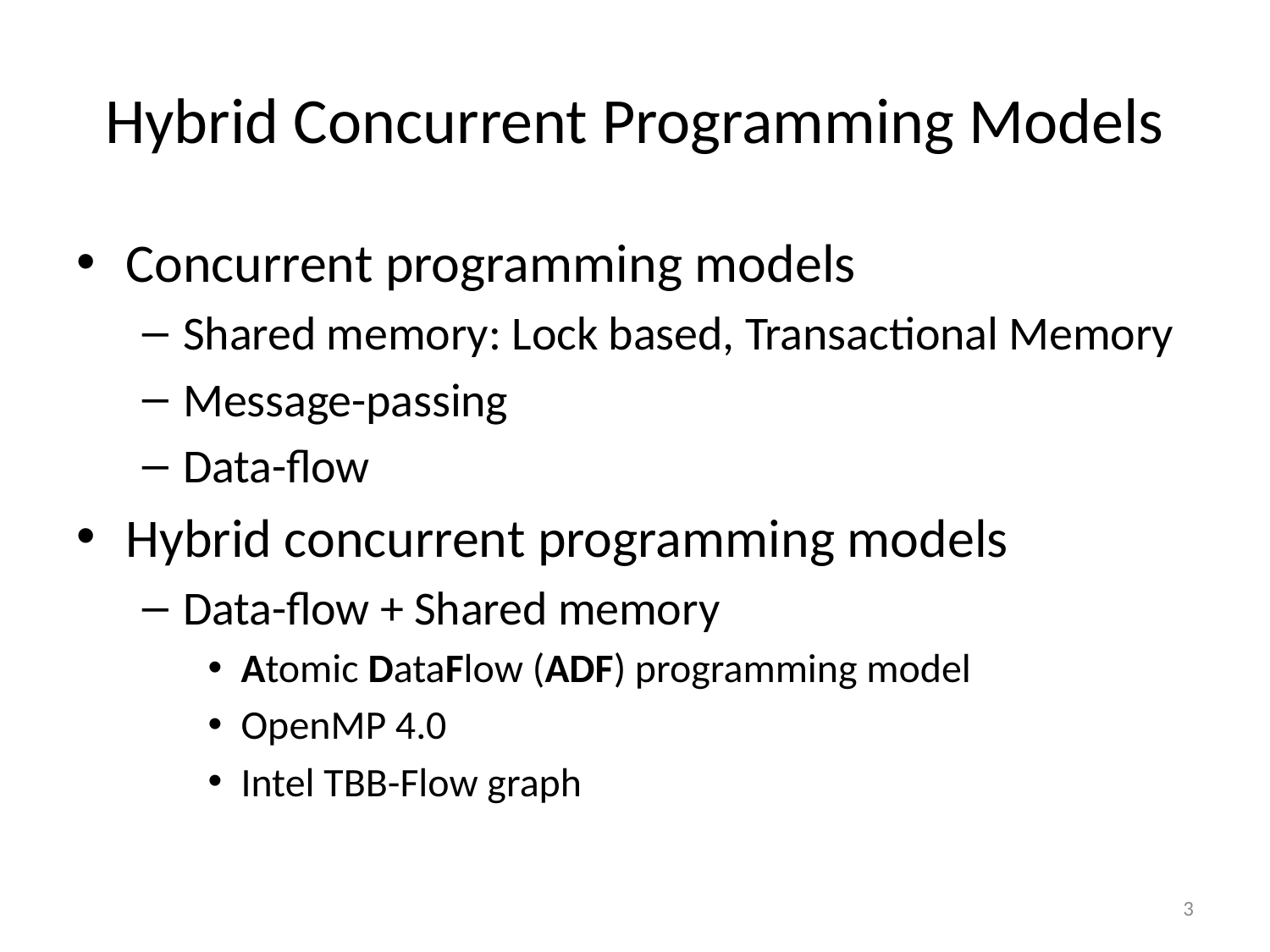

# Hybrid Concurrent Programming Models
Concurrent programming models
Shared memory: Lock based, Transactional Memory
Message-passing
Data-flow
Hybrid concurrent programming models
Data-flow + Shared memory
Atomic DataFlow (ADF) programming model
OpenMP 4.0
Intel TBB-Flow graph
3